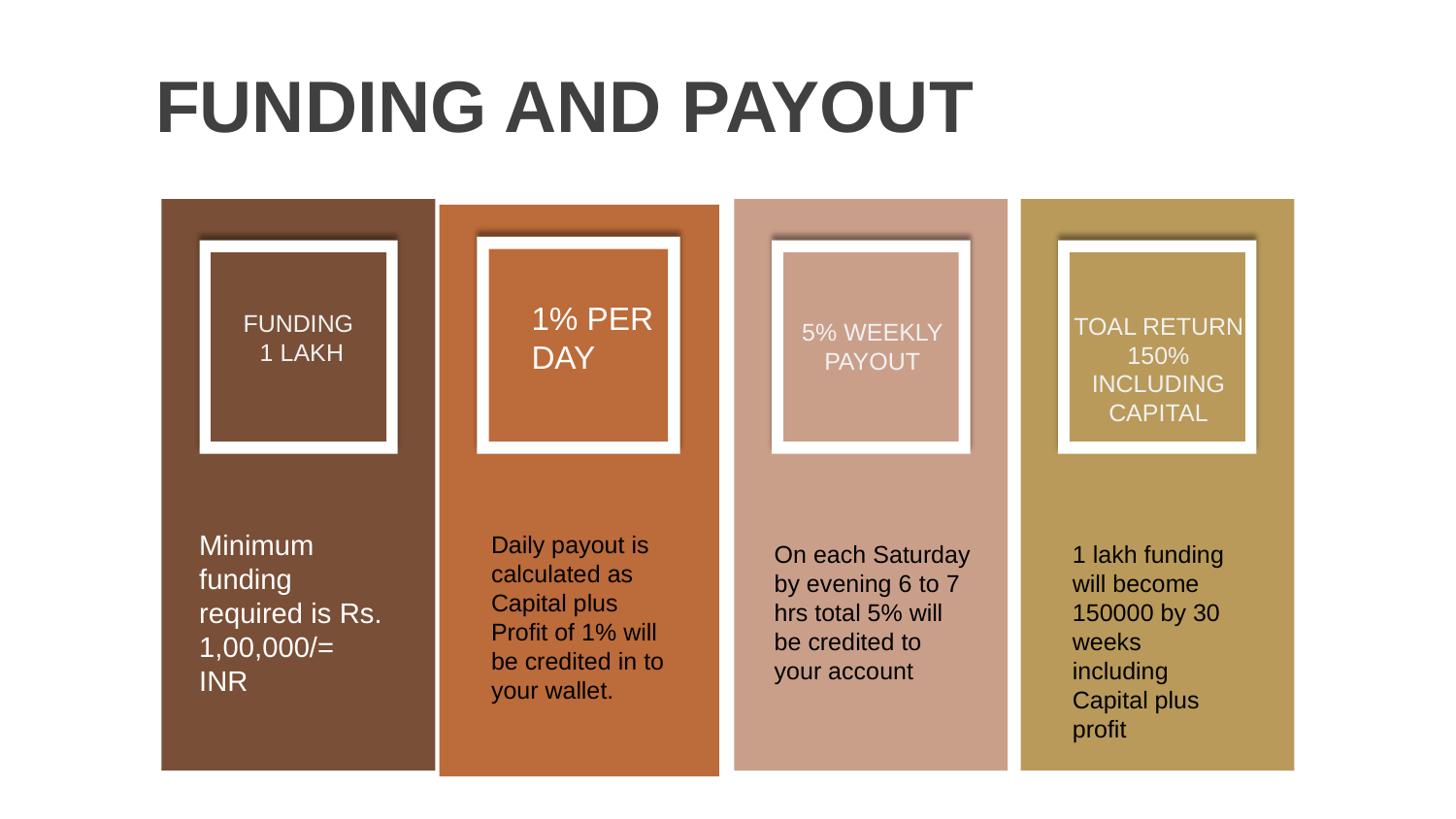

# FUNDING AND PAYOUT

1% PER DAY
 FUNDING
  1 LAKH
TOAL RETURN 150% INCLUDING CAPITAL
5% WEEKLY PAYOUT
Minimum funding required is Rs. 1,00,000/= INR
Daily payout is calculated as Capital plus Profit of 1% will be credited in to your wallet.
On each Saturday by evening 6 to 7 hrs total 5% will be credited to your account
1 lakh funding will become 150000 by 30 weeks including Capital plus profit